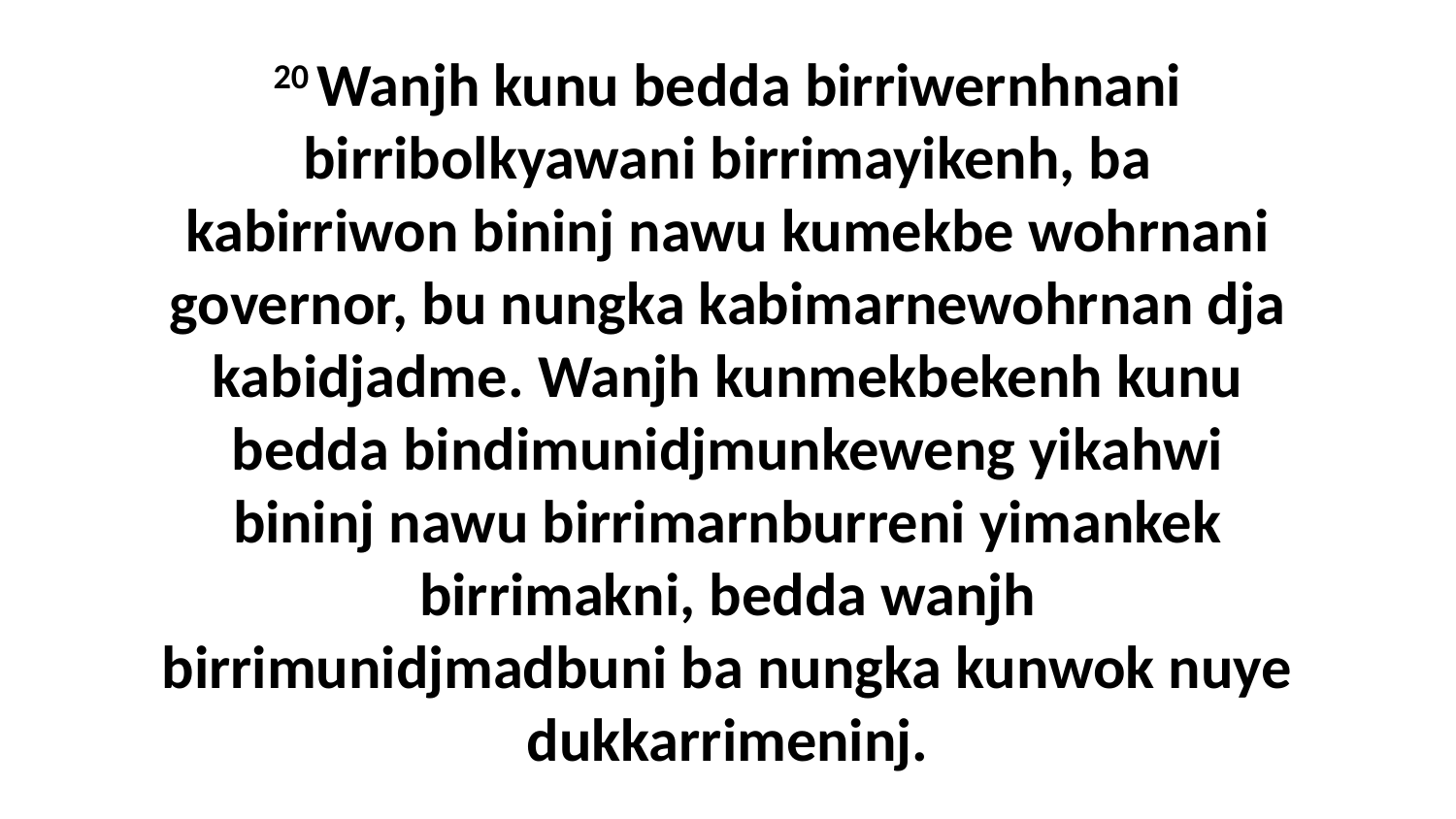

20 Wanjh kunu bedda birriwernhnani birribolkyawani birrimayikenh, ba kabirriwon bininj nawu kumekbe wohrnani governor, bu nungka kabimarnewohrnan dja kabidjadme. Wanjh kunmekbekenh kunu bedda bindimunidjmunkeweng yikahwi bininj nawu birrimarnburreni yimankek birrimakni, bedda wanjh birrimunidjmadbuni ba nungka kunwok nuye dukkarrimeninj.